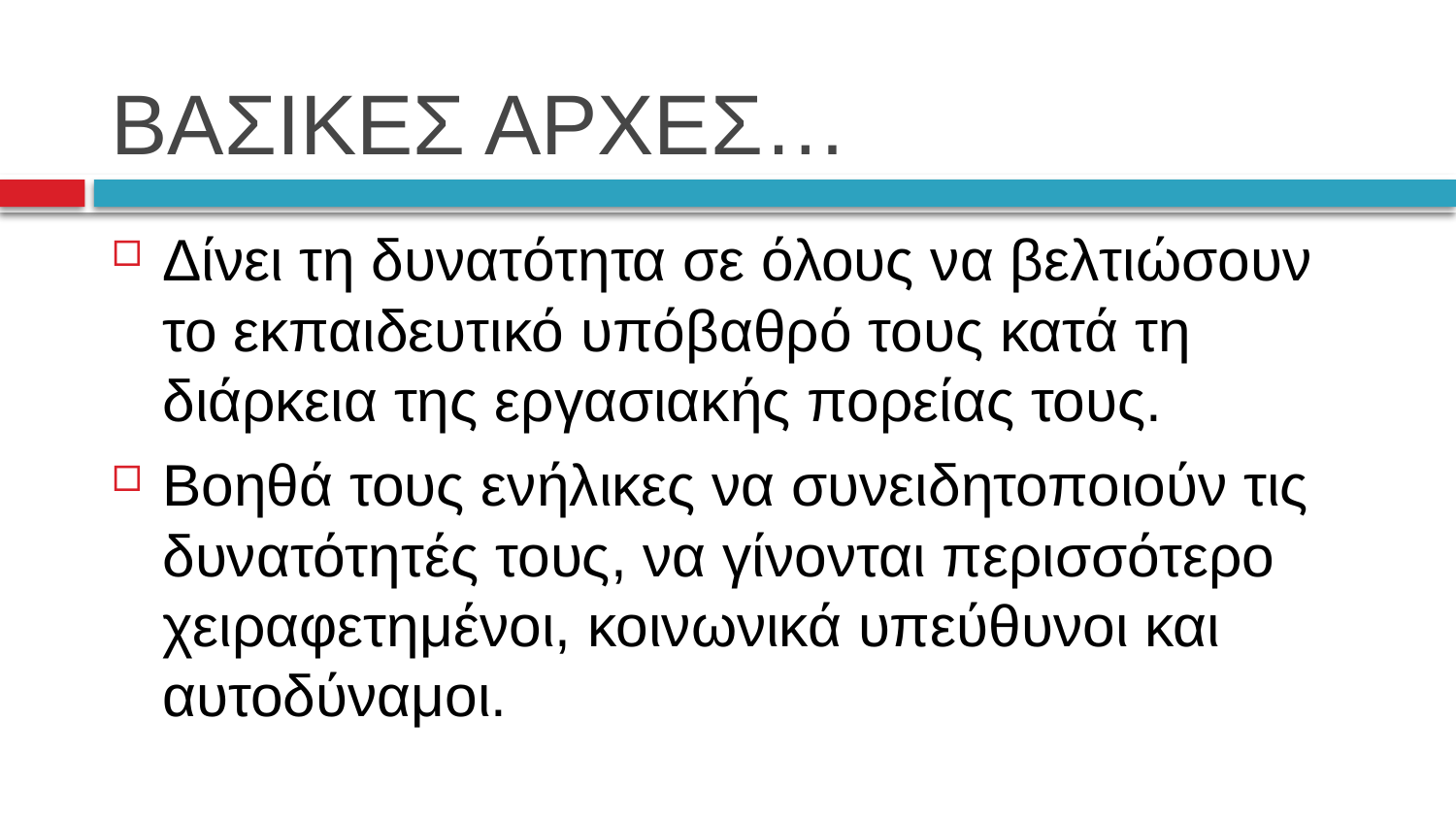

# ΒΑΣΙΚΕΣ ΑΡΧΕΣ…
Δίνει τη δυνατότητα σε όλους να βελτιώσουν το εκπαιδευτικό υπόβαθρό τους κατά τη διάρκεια της εργασιακής πορείας τους.
Βοηθά τους ενήλικες να συνειδητοποιούν τις δυνατότητές τους, να γίνονται περισσότερο χειραφετημένοι, κοινωνικά υπεύθυνοι και αυτοδύναμοι.